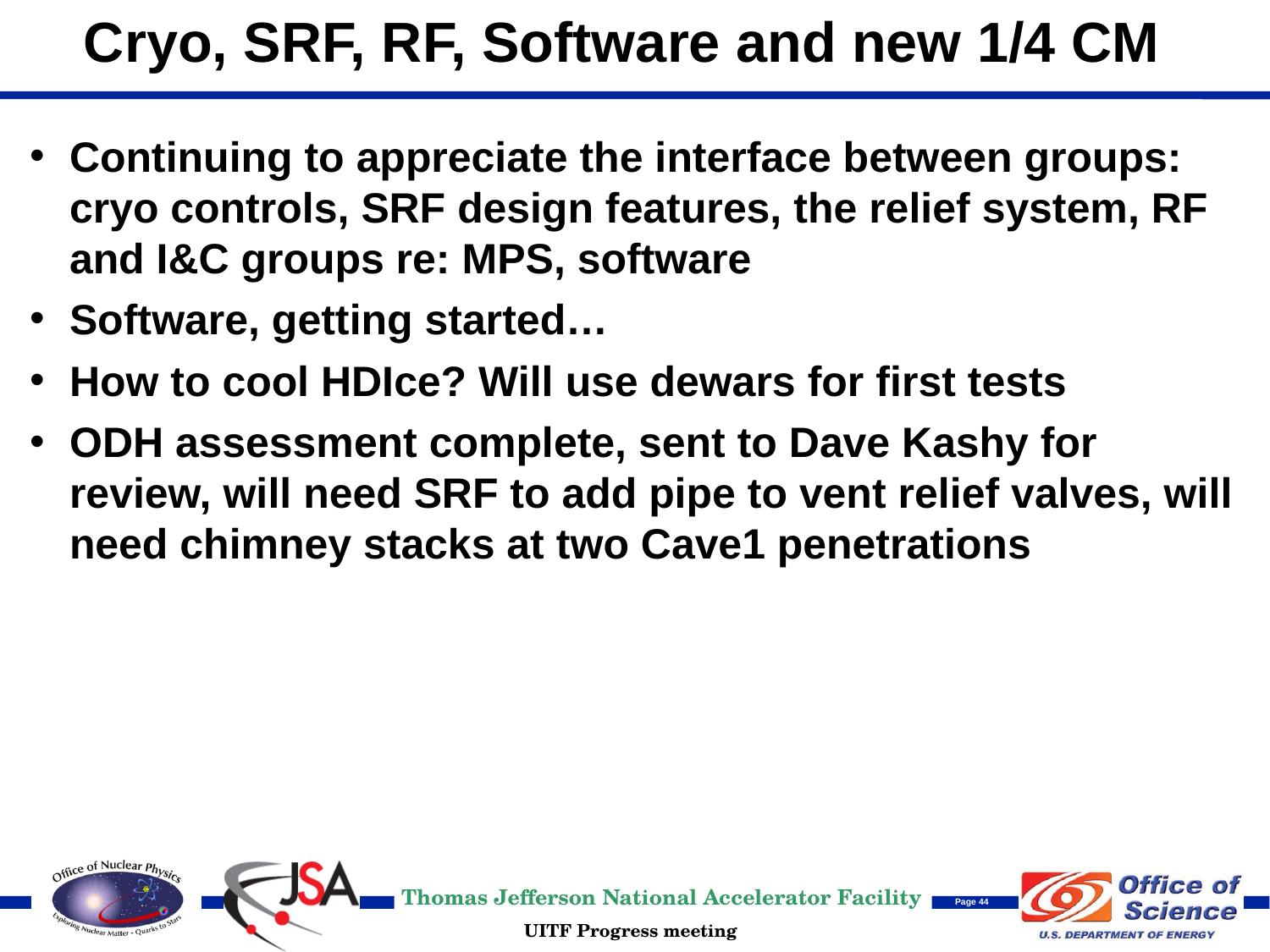

Cryo, SRF, RF, Software and new 1/4 CM
Continuing to appreciate the interface between groups: cryo controls, SRF design features, the relief system, RF and I&C groups re: MPS, software
Software, getting started…
How to cool HDIce? Will use dewars for first tests
ODH assessment complete, sent to Dave Kashy for review, will need SRF to add pipe to vent relief valves, will need chimney stacks at two Cave1 penetrations